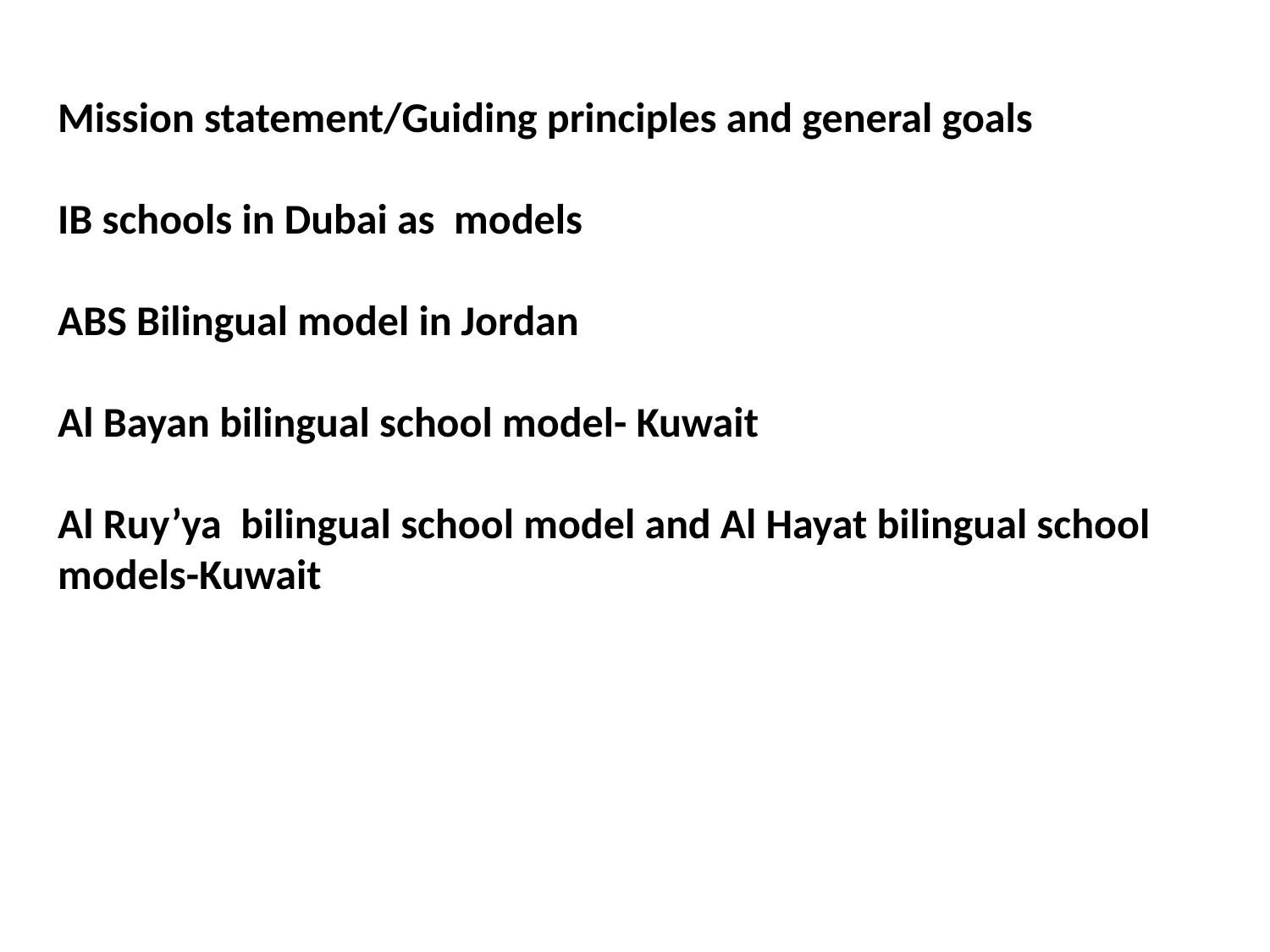

Mission statement/Guiding principles and general goals

IB schools in Dubai as  models

ABS Bilingual model in Jordan

Al Bayan bilingual school model- Kuwait

Al Ruy’ya  bilingual school model and Al Hayat bilingual school models-Kuwait